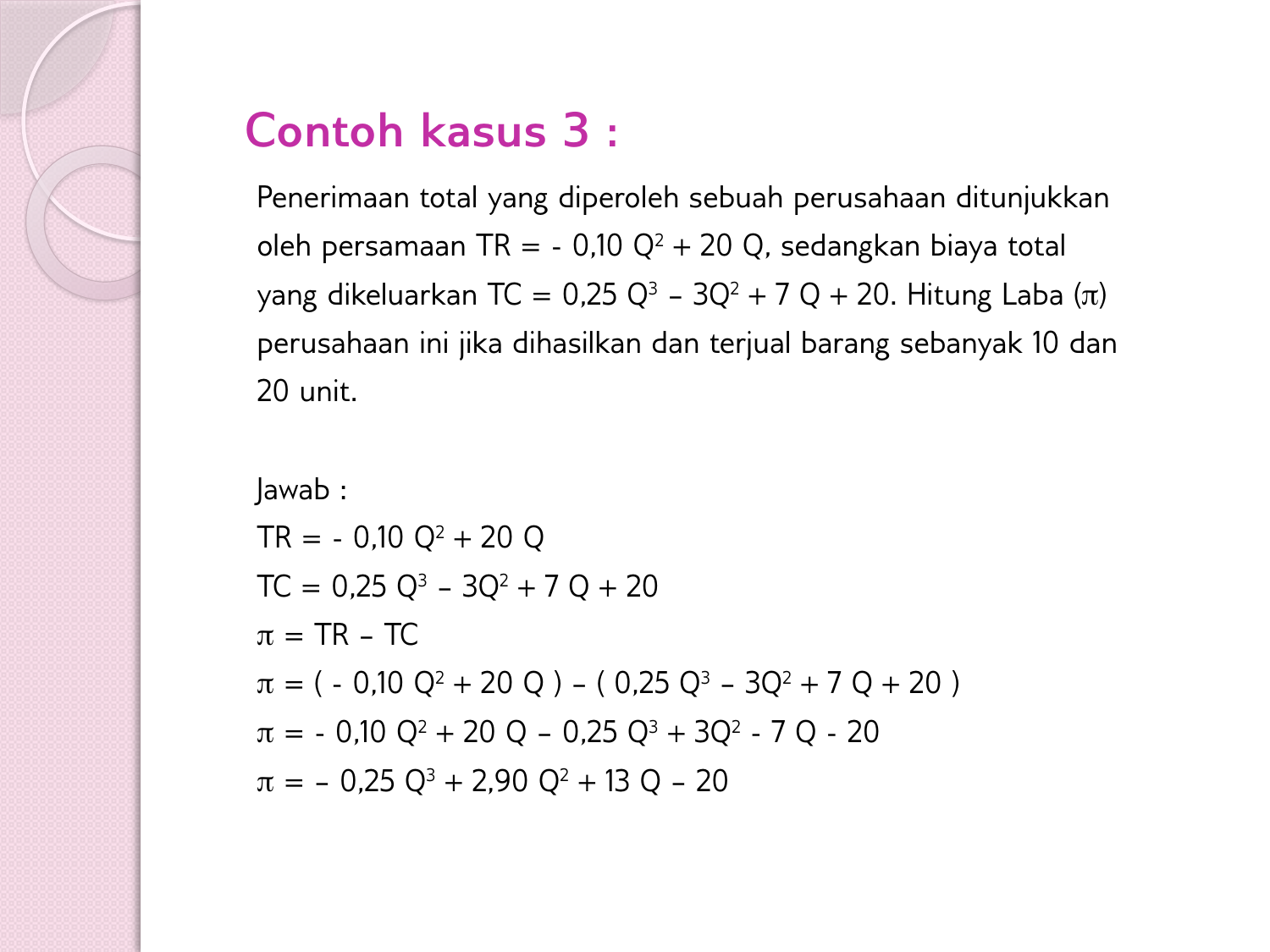

# Contoh kasus 3 :
Penerimaan total yang diperoleh sebuah perusahaan ditunjukkan
oleh persamaan TR = - 0,10 Q2 + 20 Q, sedangkan biaya total
yang dikeluarkan TC = 0,25 Q3 – 3Q2 + 7 Q + 20. Hitung Laba (π)
perusahaan ini jika dihasilkan dan terjual barang sebanyak 10 dan
20 unit.

Jawab :
TR = - 0,10 Q2 + 20 Q
TC = 0,25 Q3 – 3Q2 + 7 Q + 20
π = TR – TC
π = ( - 0,10 Q2 + 20 Q ) – ( 0,25 Q3 – 3Q2 + 7 Q + 20 )
π = - 0,10 Q2 + 20 Q – 0,25 Q3 + 3Q2 - 7 Q - 20
π = – 0,25 Q3 + 2,90 Q2 + 13 Q – 20

MATEMATIKA EKONOIMI
By Kelompok 3.